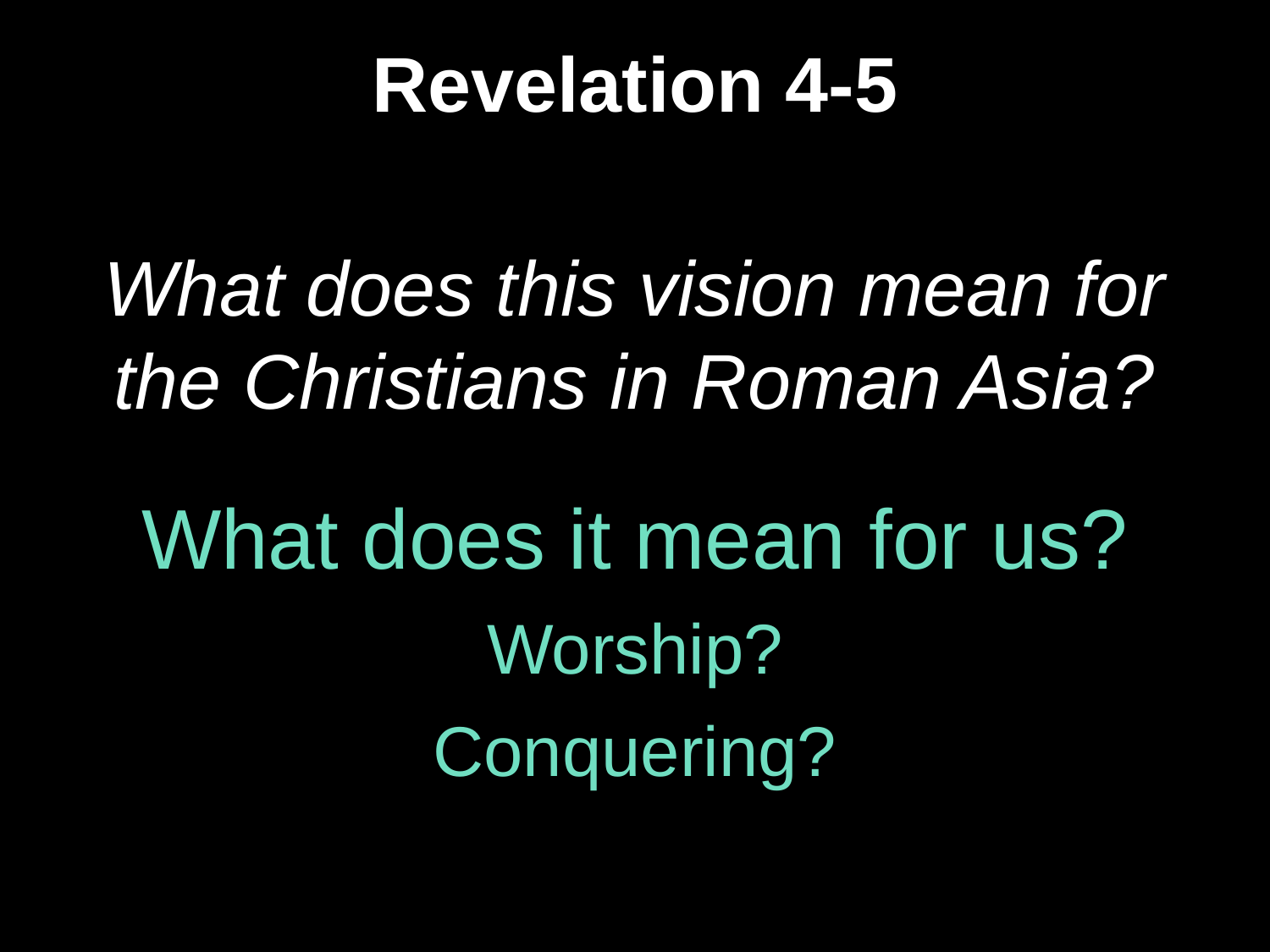

# Revelation 4-5
What does this vision mean for the Christians in Roman Asia?
What does it mean for us?
Worship?
Conquering?